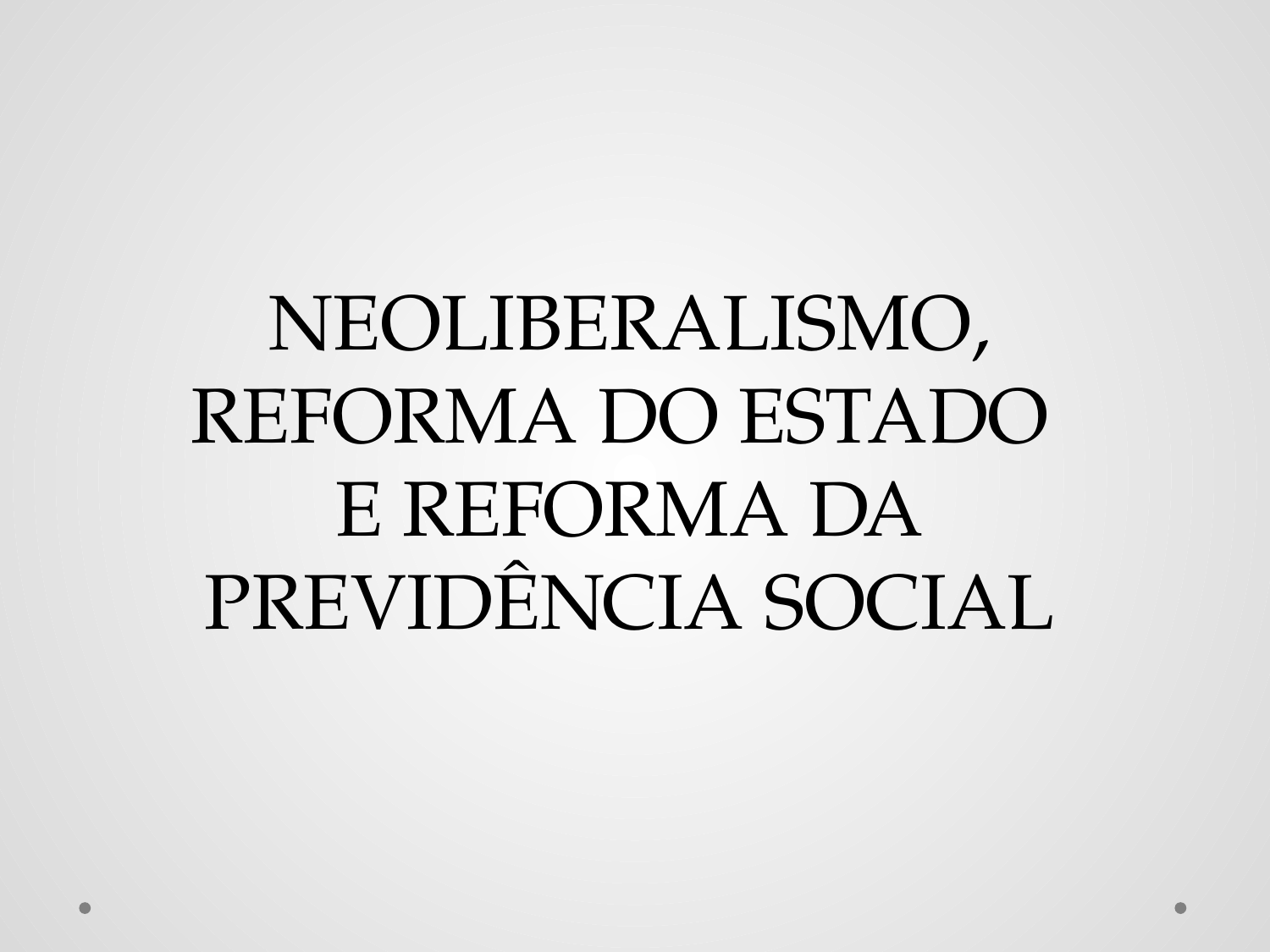

NEOLIBERALISMO, REFORMA DO ESTADO
E REFORMA DA PREVIDÊNCIA SOCIAL